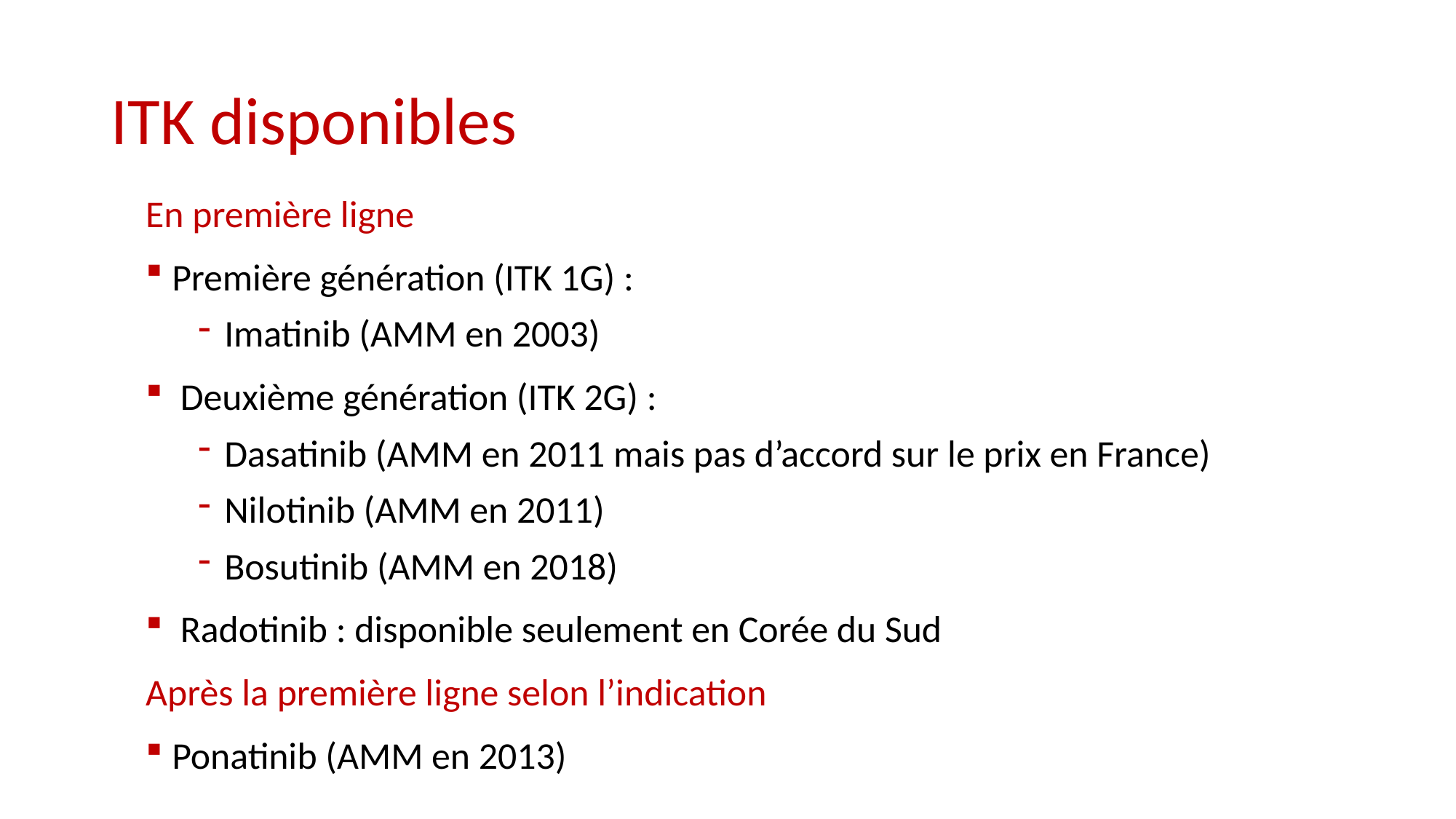

# ITK disponibles
En première ligne
Première génération (ITK 1G) :
Imatinib (AMM en 2003)
 Deuxième génération (ITK 2G) :
Dasatinib (AMM en 2011 mais pas d’accord sur le prix en France)
Nilotinib (AMM en 2011)
Bosutinib (AMM en 2018)
 Radotinib : disponible seulement en Corée du Sud
Après la première ligne selon l’indication
Ponatinib (AMM en 2013)